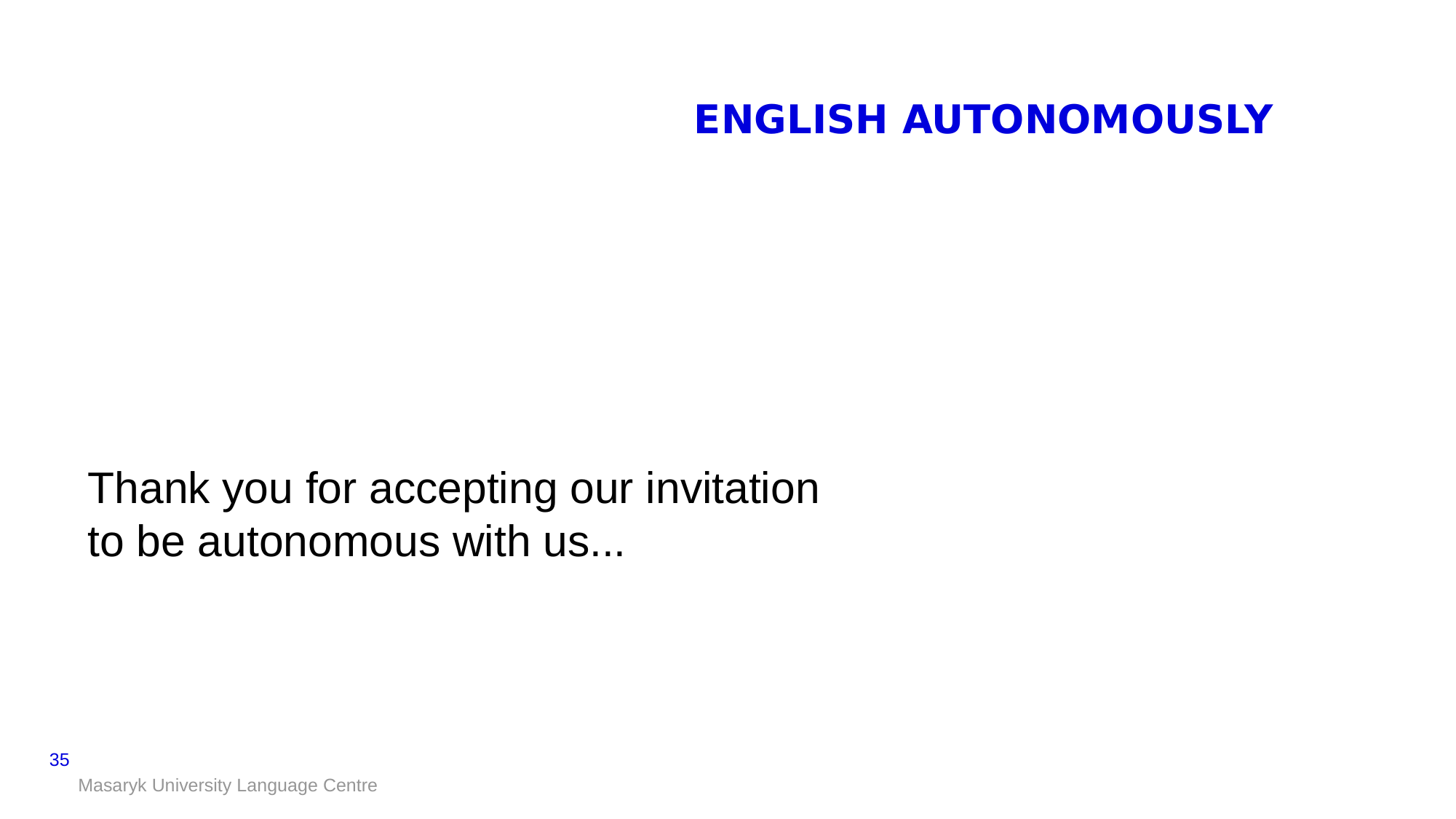

# ENGLISH AUTONOMOUSLY

Thank you for accepting our invitation
to be autonomous with us...

35
Masaryk University Language Centre